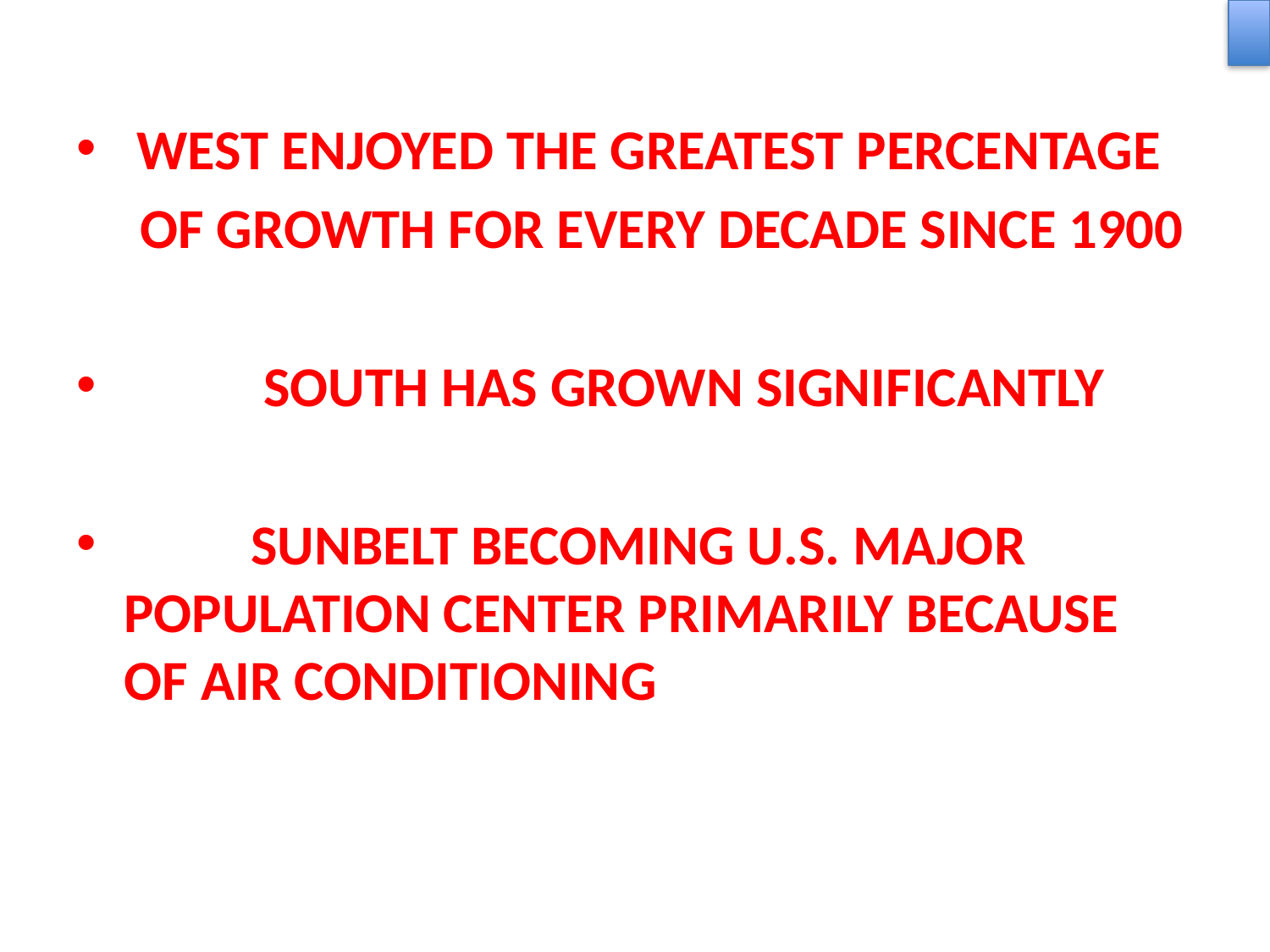

WEST ENJOYED THE GREATEST PERCENTAGE
     OF GROWTH FOR EVERY DECADE SINCE 1900

	 SOUTH HAS GROWN SIGNIFICANTLY

	SUNBELT BECOMING U.S. MAJOR POPULATION CENTER PRIMARILY BECAUSE OF AIR CONDITIONING